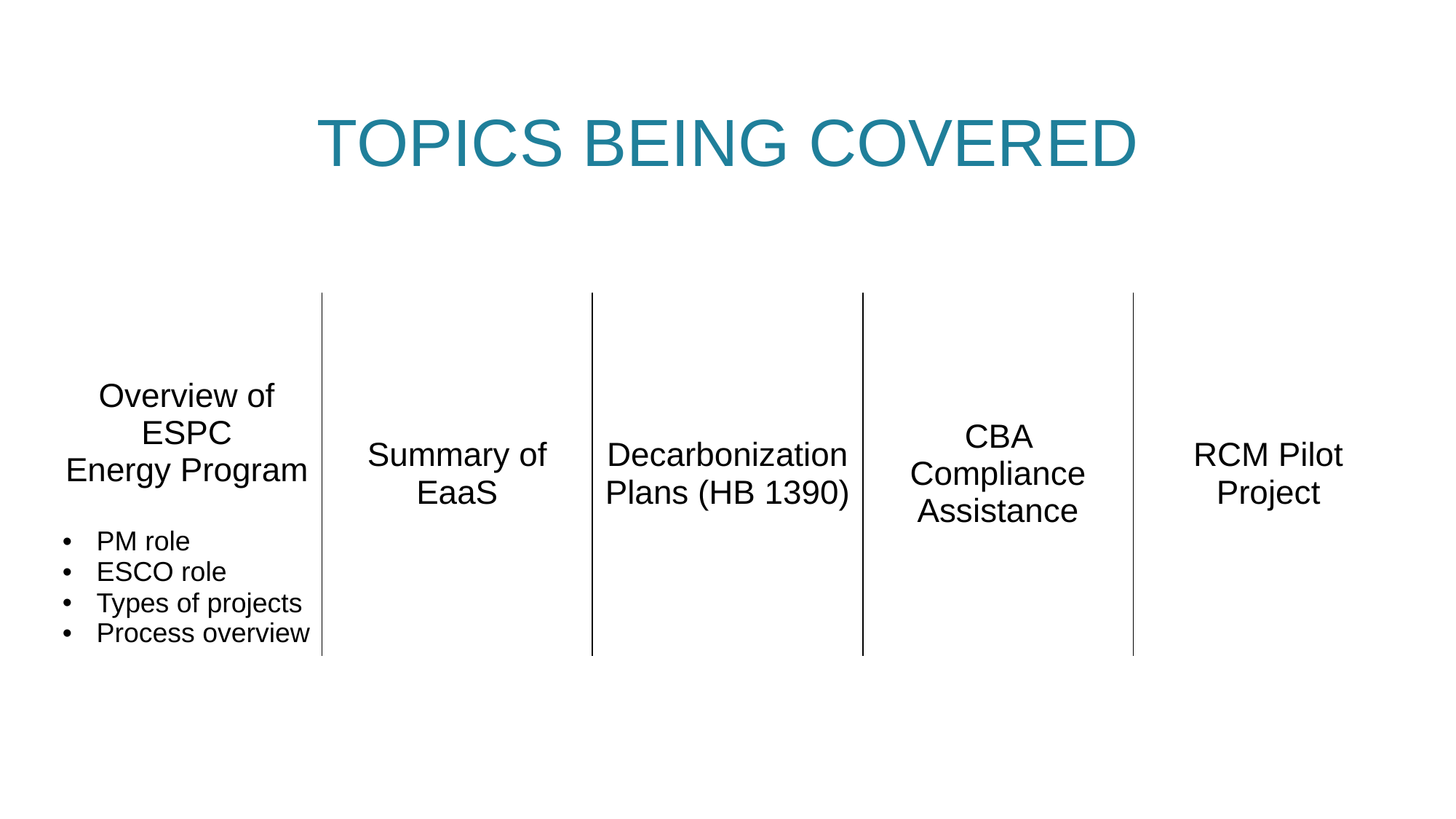

# Topics being covered
| Overview of ESPC Energy Program PM role ESCO role Types of projects Process overview | Summary of EaaS | Decarbonization Plans (HB 1390) | CBA Compliance Assistance | RCM Pilot Project |
| --- | --- | --- | --- | --- |